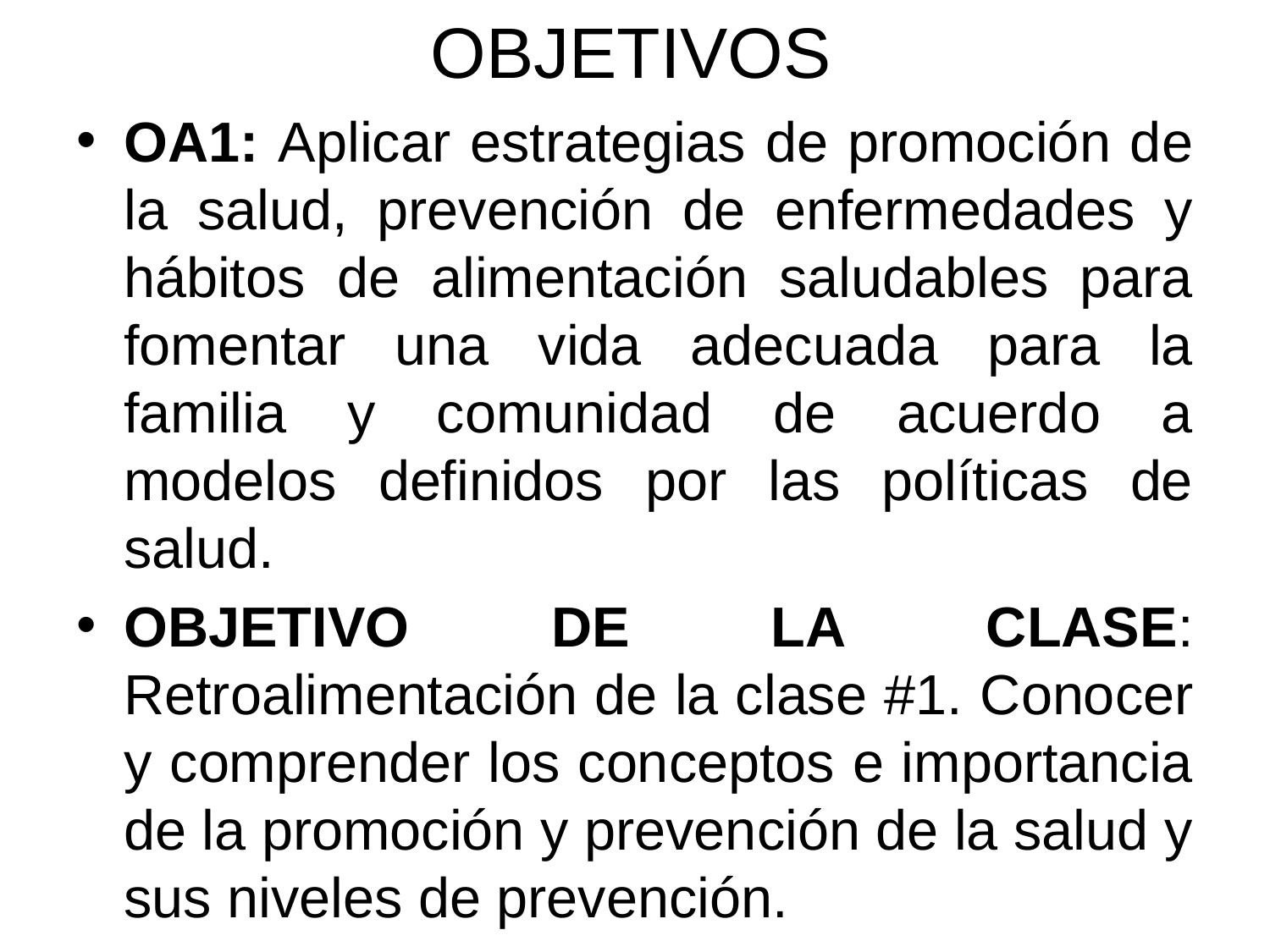

# OBJETIVOS
OA1: Aplicar estrategias de promoción de la salud, prevención de enfermedades y hábitos de alimentación saludables para fomentar una vida adecuada para la familia y comunidad de acuerdo a modelos definidos por las políticas de salud.
OBJETIVO DE LA CLASE: Retroalimentación de la clase #1. Conocer y comprender los conceptos e importancia de la promoción y prevención de la salud y sus niveles de prevención.